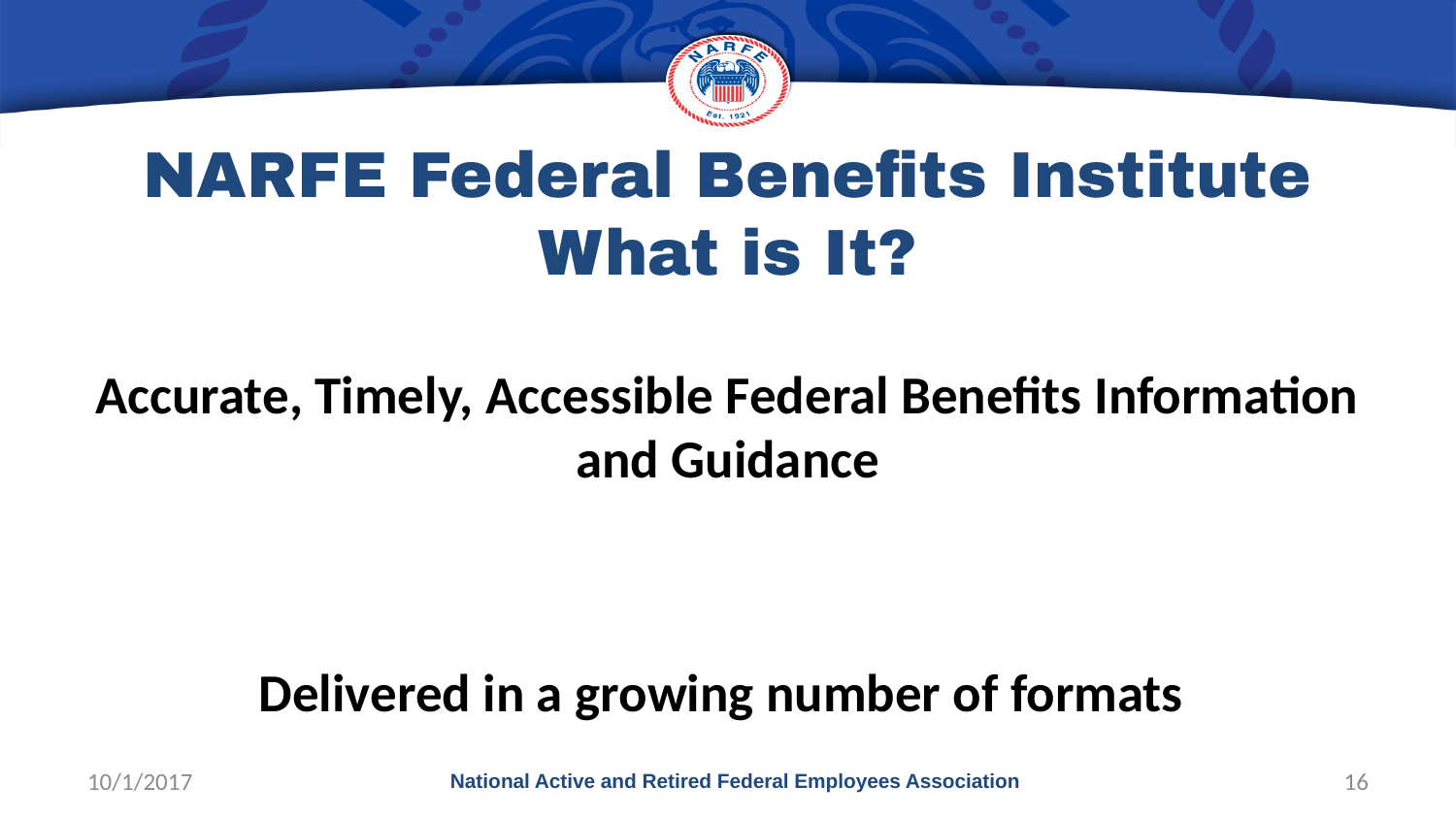

# NARFE Federal Benefits Institute What is It?

Accurate, Timely, Accessible Federal Benefits Information and Guidance

Delivered in a growing number of formats

10/1/2017
National Active and Retired Federal Employees Association
16